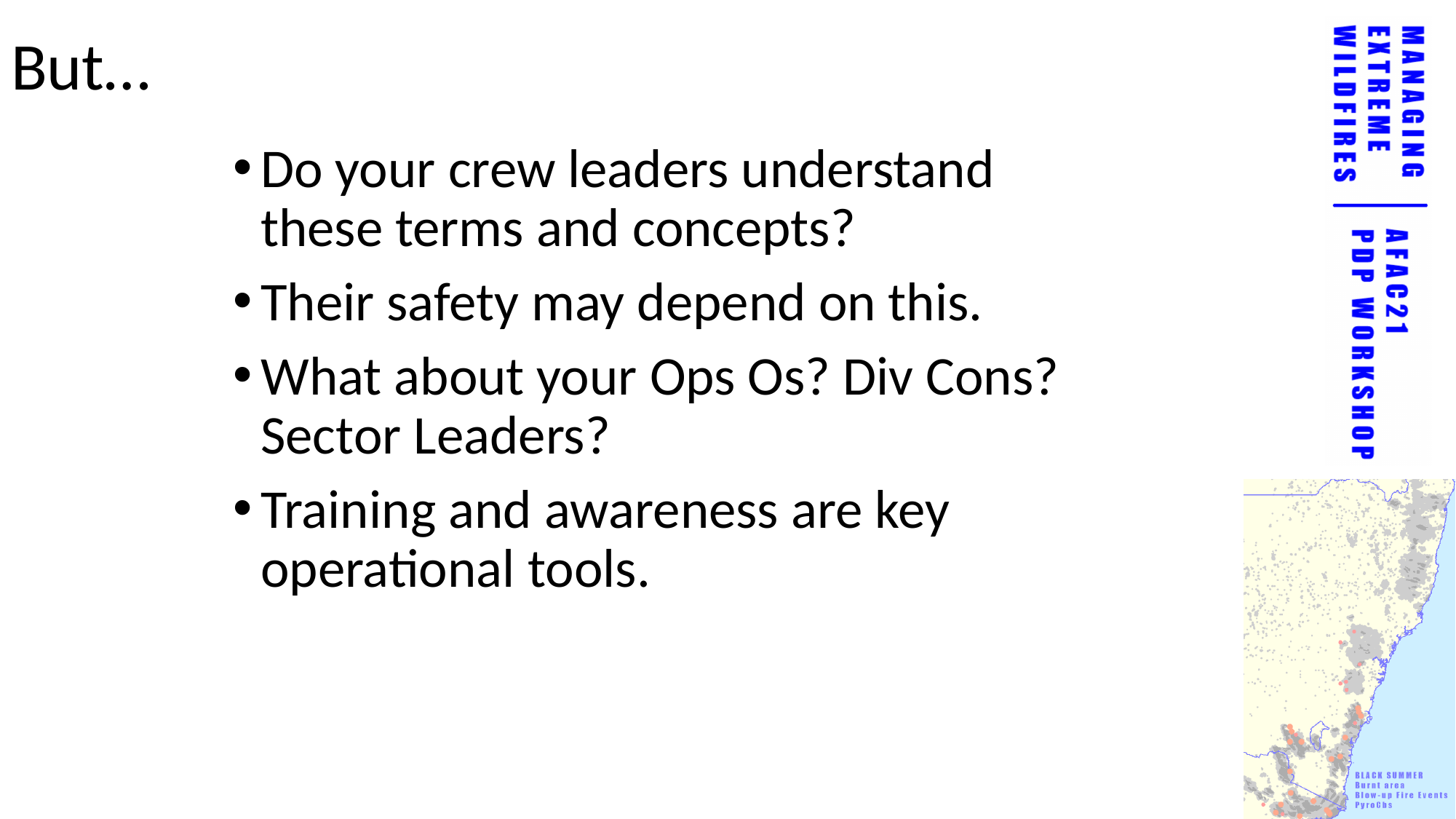

# But…
Do your crew leaders understand these terms and concepts?
Their safety may depend on this.
What about your Ops Os? Div Cons? Sector Leaders?
Training and awareness are key operational tools.